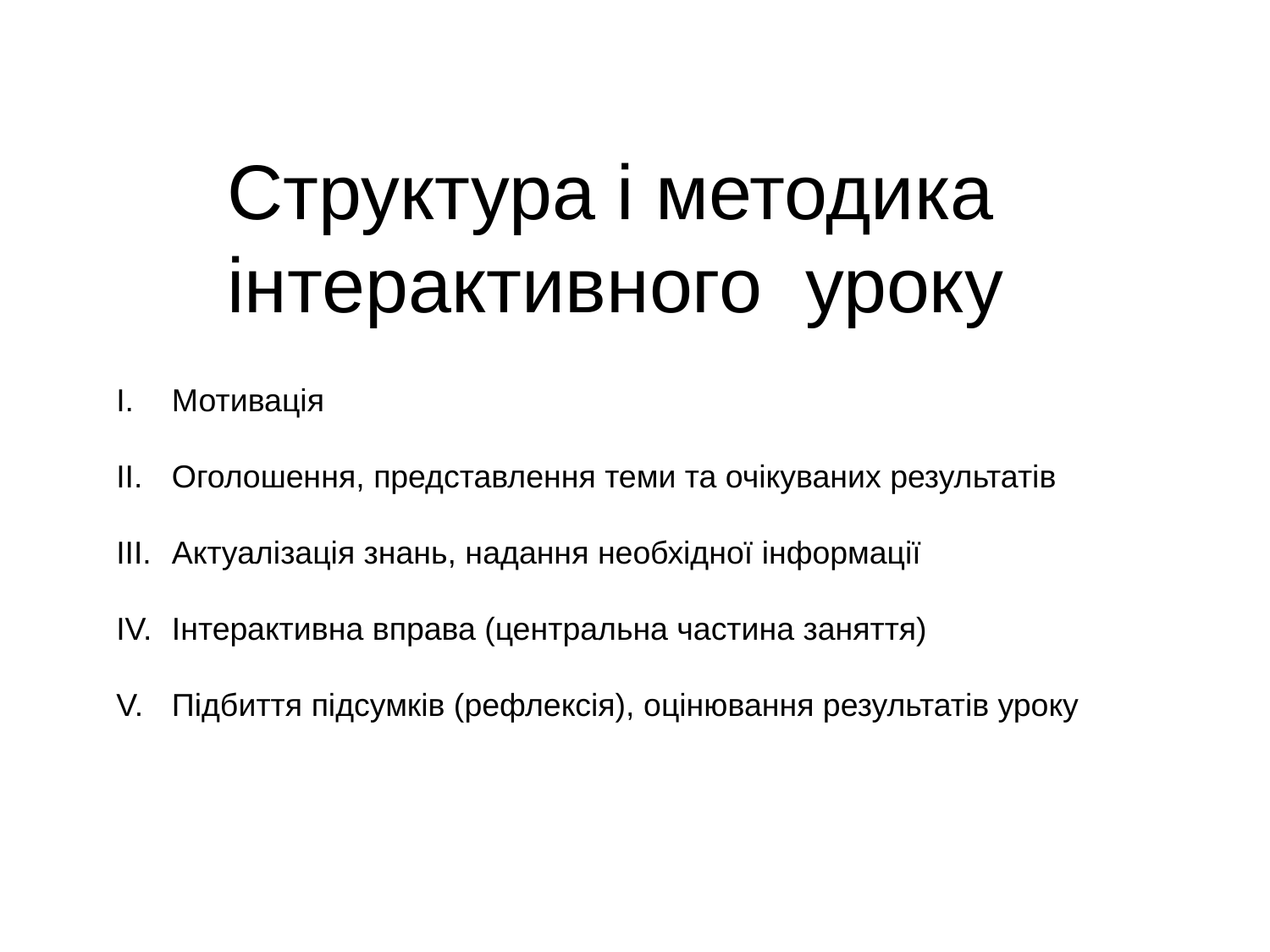

Структура і методика інтерактивного  уроку
Мотивація

Оголошення, представлення теми та очікуваних результатів

Актуалізація знань, надання необхідної інформації

Інтерактивна вправа (центральна частина заняття)

Підбиття підсумків (рефлексія), оцінювання результатів уроку